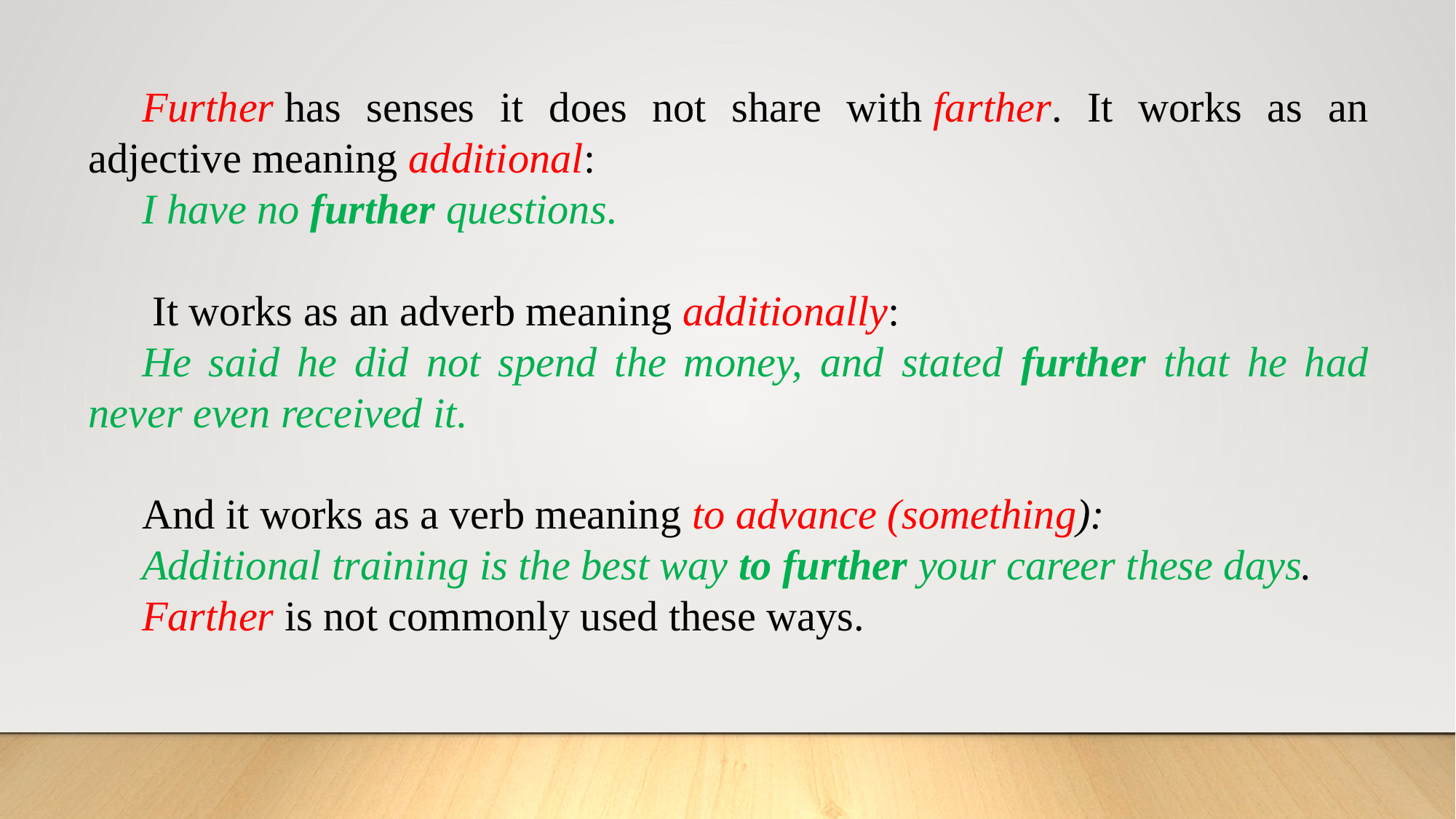

Further has senses it does not share with farther. It works as an adjective meaning additional:
I have no further questions.

 It works as an adverb meaning additionally:
He said he did not spend the money, and stated further that he had never even received it.

And it works as a verb meaning to advance (something):
Additional training is the best way to further your career these days.
Farther is not commonly used these ways.